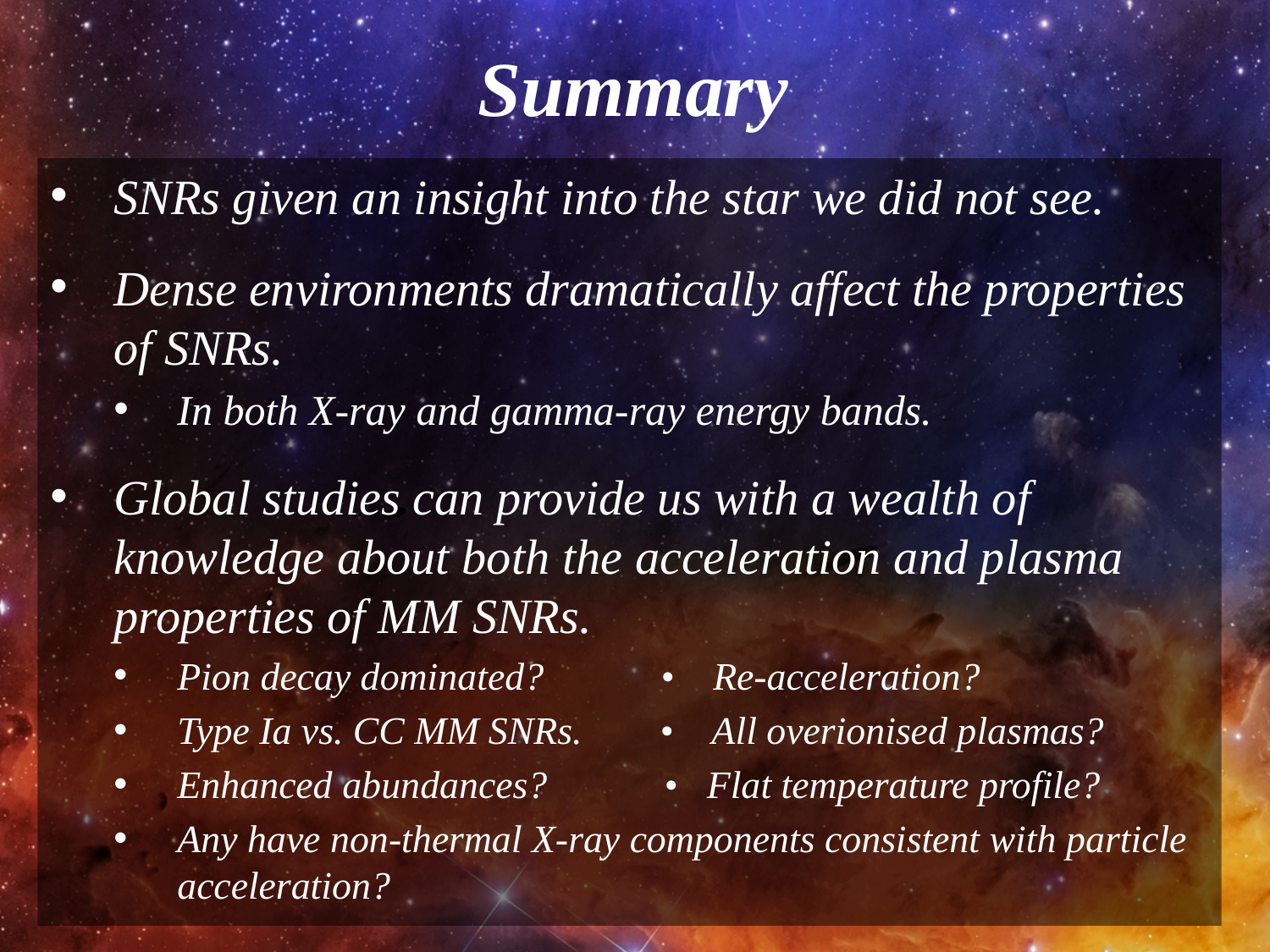

Summary
SNRs given an insight into the star we did not see.

Dense environments dramatically affect the properties of SNRs.
In both X-ray and gamma-ray energy bands.

Global studies can provide us with a wealth of knowledge about both the acceleration and plasma properties of MM SNRs.
Pion decay dominated?            •    Re-acceleration?
Type Ia vs. CC MM SNRs.        •    All overionised plasmas?
Enhanced abundances?            •   Flat temperature profile?
Any have non-thermal X-ray components consistent with particle acceleration?